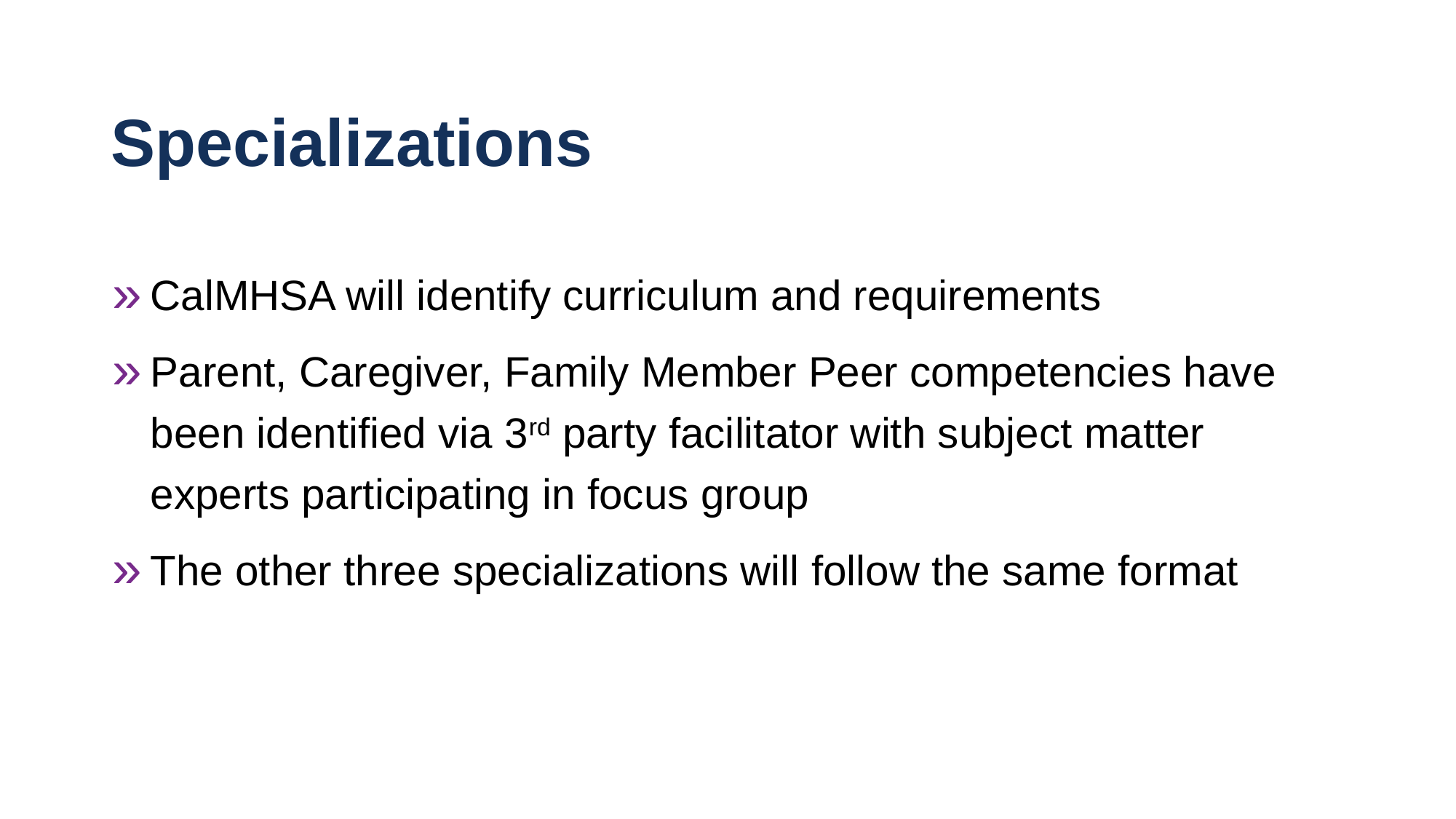

# Specializations
CalMHSA will identify curriculum and requirements
Parent, Caregiver, Family Member Peer competencies have been identified via 3rd party facilitator with subject matter experts participating in focus group
The other three specializations will follow the same format